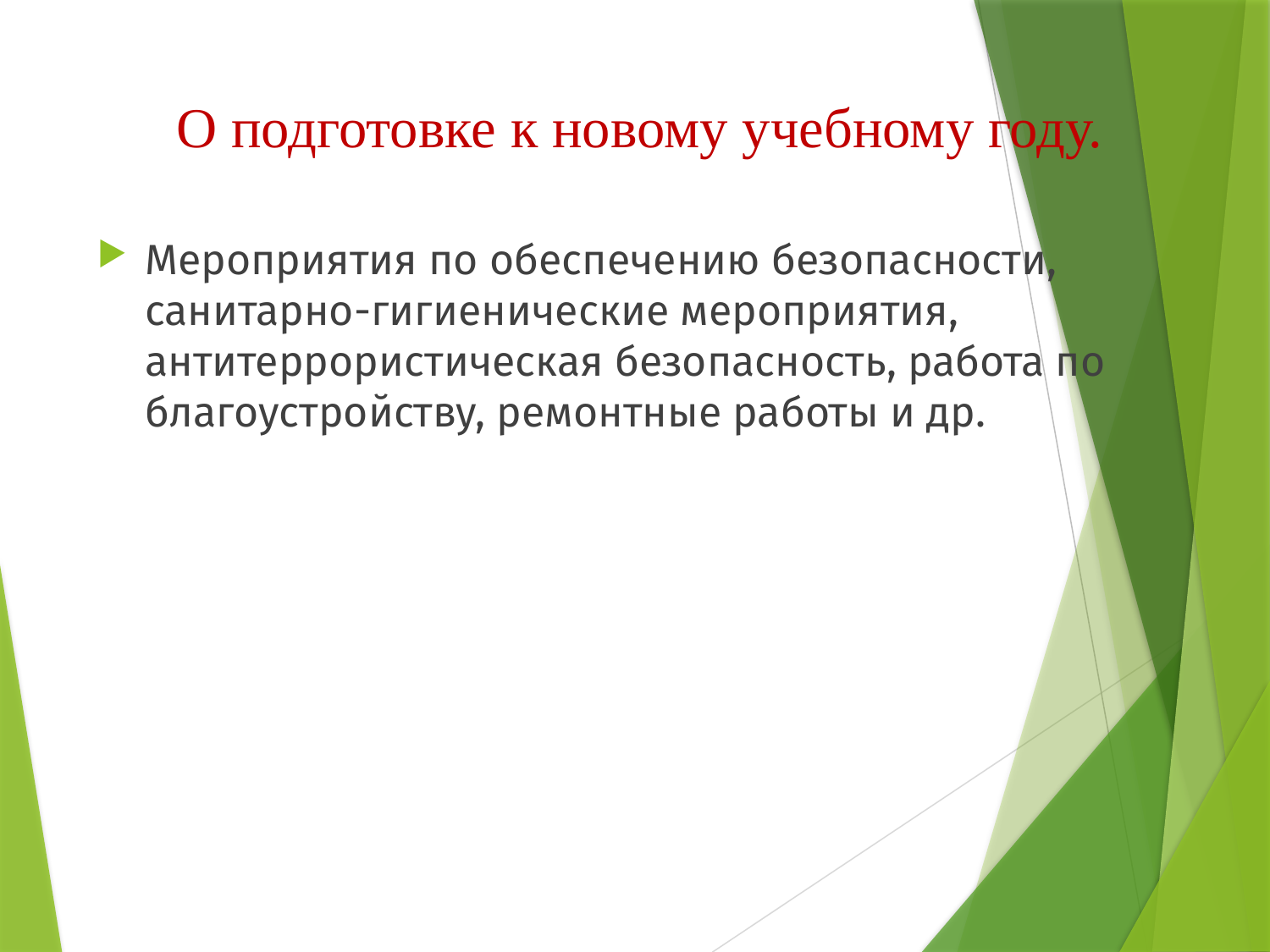

# О подготовке к новому учебному году.
Мероприятия по обеспечению безопасности, санитарно-гигиенические мероприятия, антитеррористическая безопасность, работа по благоустройству, ремонтные работы и др.